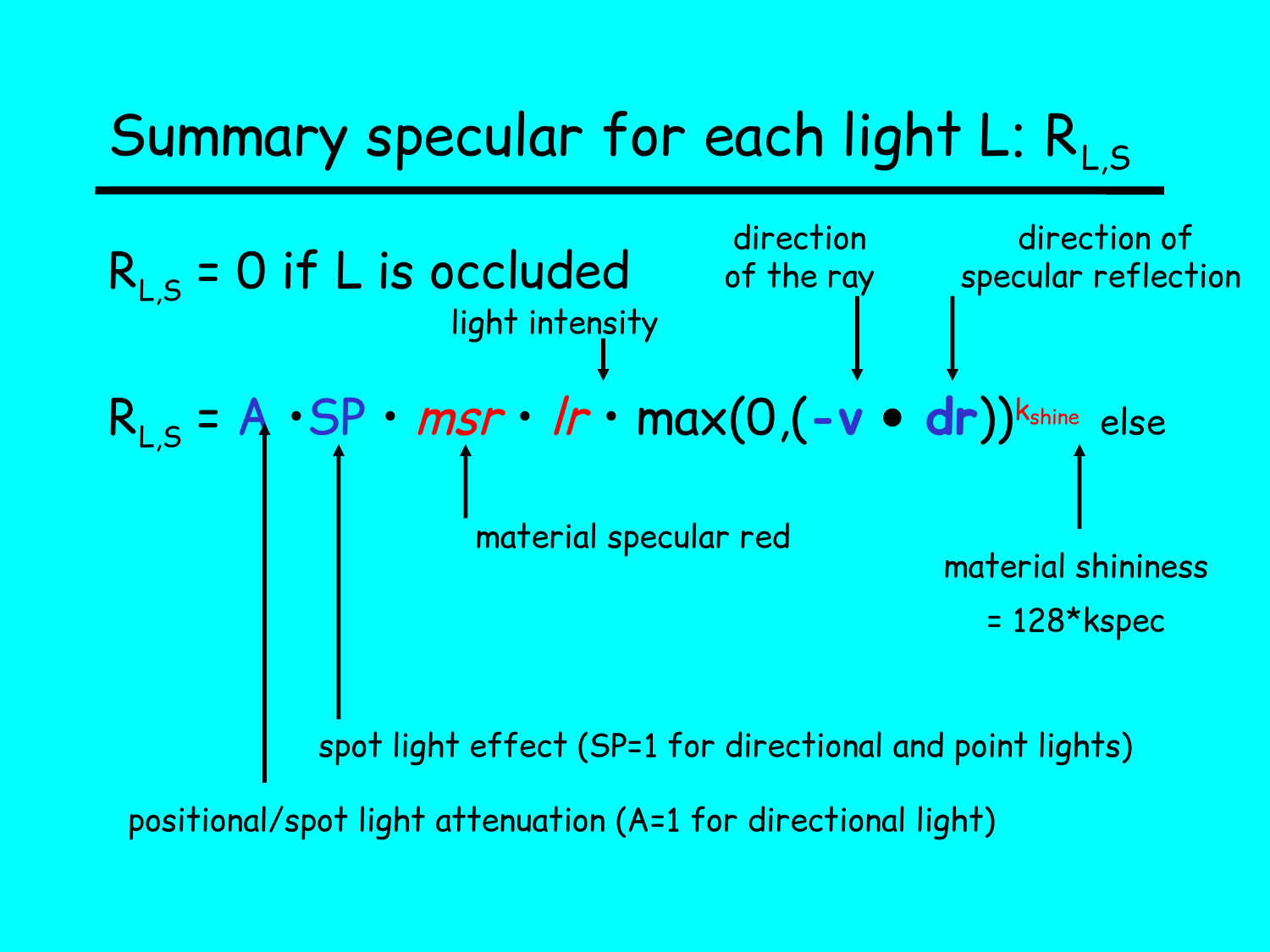

# Summary specular for each light L: RL,S
direction of the ray
direction of specular reflection
RL,S = 0 if L is occluded

RL,S = A •SP • msr • lr • max(0,(-v • dr))kshine  else
light intensity

material specular red
material shininess
= 128*kspec
spot light effect (SP=1 for directional and point lights)
positional/spot light attenuation (A=1 for directional light)